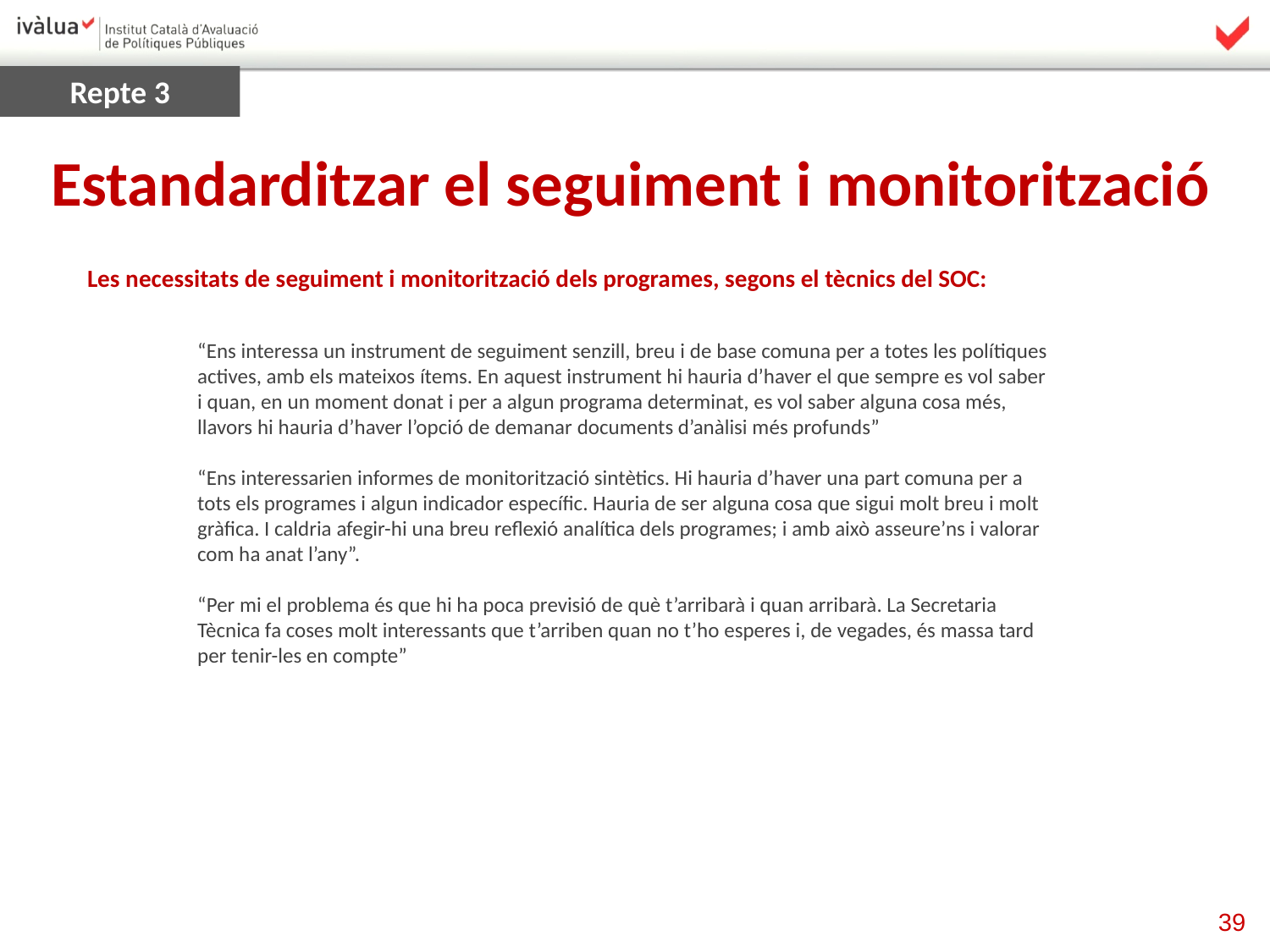

Repte 3
Estandarditzar el seguiment i monitorització

Les necessitats de seguiment i monitorització dels programes, segons el tècnics del SOC:

“Ens interessa un instrument de seguiment senzill, breu i de base comuna per a totes les polítiques actives, amb els mateixos ítems. En aquest instrument hi hauria d’haver el que sempre es vol saber i quan, en un moment donat i per a algun programa determinat, es vol saber alguna cosa més, llavors hi hauria d’haver l’opció de demanar documents d’anàlisi més profunds”

“Ens interessarien informes de monitorització sintètics. Hi hauria d’haver una part comuna per a tots els programes i algun indicador específic. Hauria de ser alguna cosa que sigui molt breu i molt gràfica. I caldria afegir-hi una breu reflexió analítica dels programes; i amb això asseure’ns i valorar com ha anat l’any”.

“Per mi el problema és que hi ha poca previsió de què t’arribarà i quan arribarà. La Secretaria Tècnica fa coses molt interessants que t’arriben quan no t’ho esperes i, de vegades, és massa tard per tenir-les en compte”